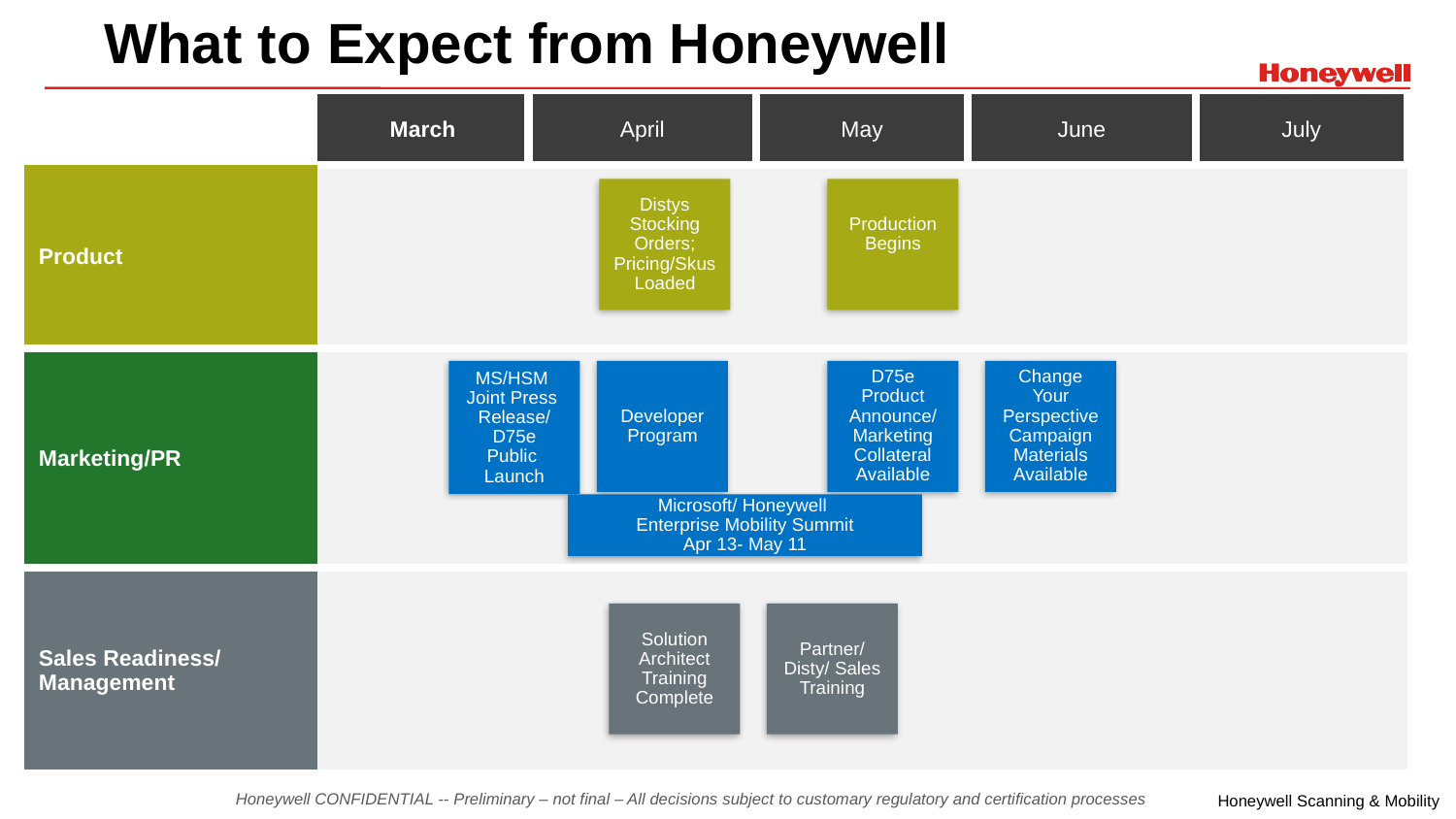

# What to Expect from Honeywell
|  | March | April | May | June | July |
| --- | --- | --- | --- | --- | --- |
| Product |  |  |  |  |  |
| Marketing/PR |  |  |  |  |  |
| Sales Readiness/ Management |  |  |  |  |  |
Distys Stocking Orders;
Pricing/Skus Loaded
Production Begins

MS/HSM
Joint Press
Release/ D75e
Public
Launch
Developer
Program
D75e
Product
Announce/ Marketing Collateral Available
Change Your Perspective Campaign Materials Available
Microsoft/ Honeywell
Enterprise Mobility Summit
Apr 13- May 11
Solution Architect
Training Complete
Partner/ Disty/ Sales Training